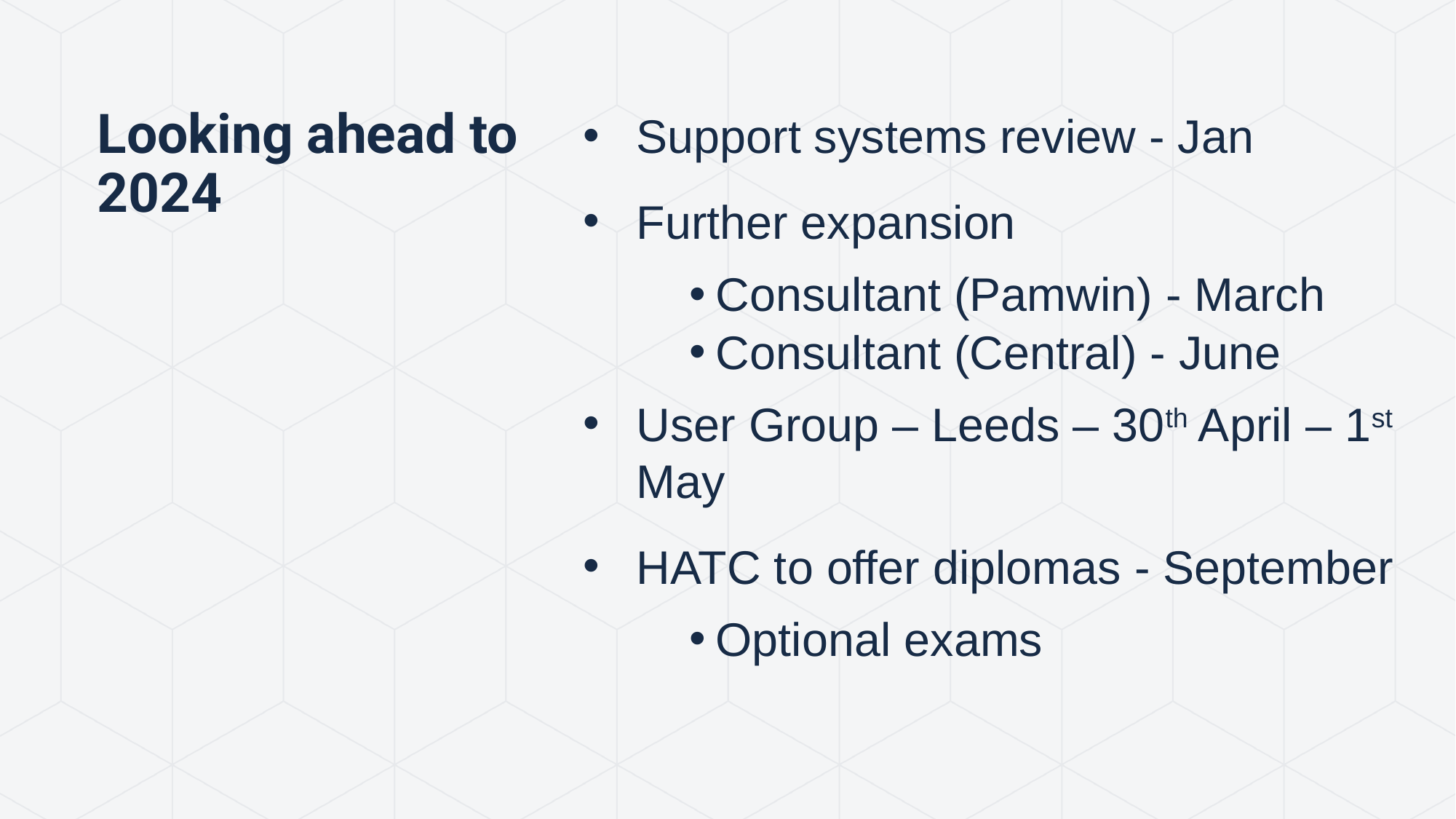

# Looking ahead to 2024
Support systems review - Jan
Further expansion
Consultant (Pamwin) - March
Consultant (Central) - June
User Group – Leeds – 30th April – 1st May
HATC to offer diplomas - September
Optional exams